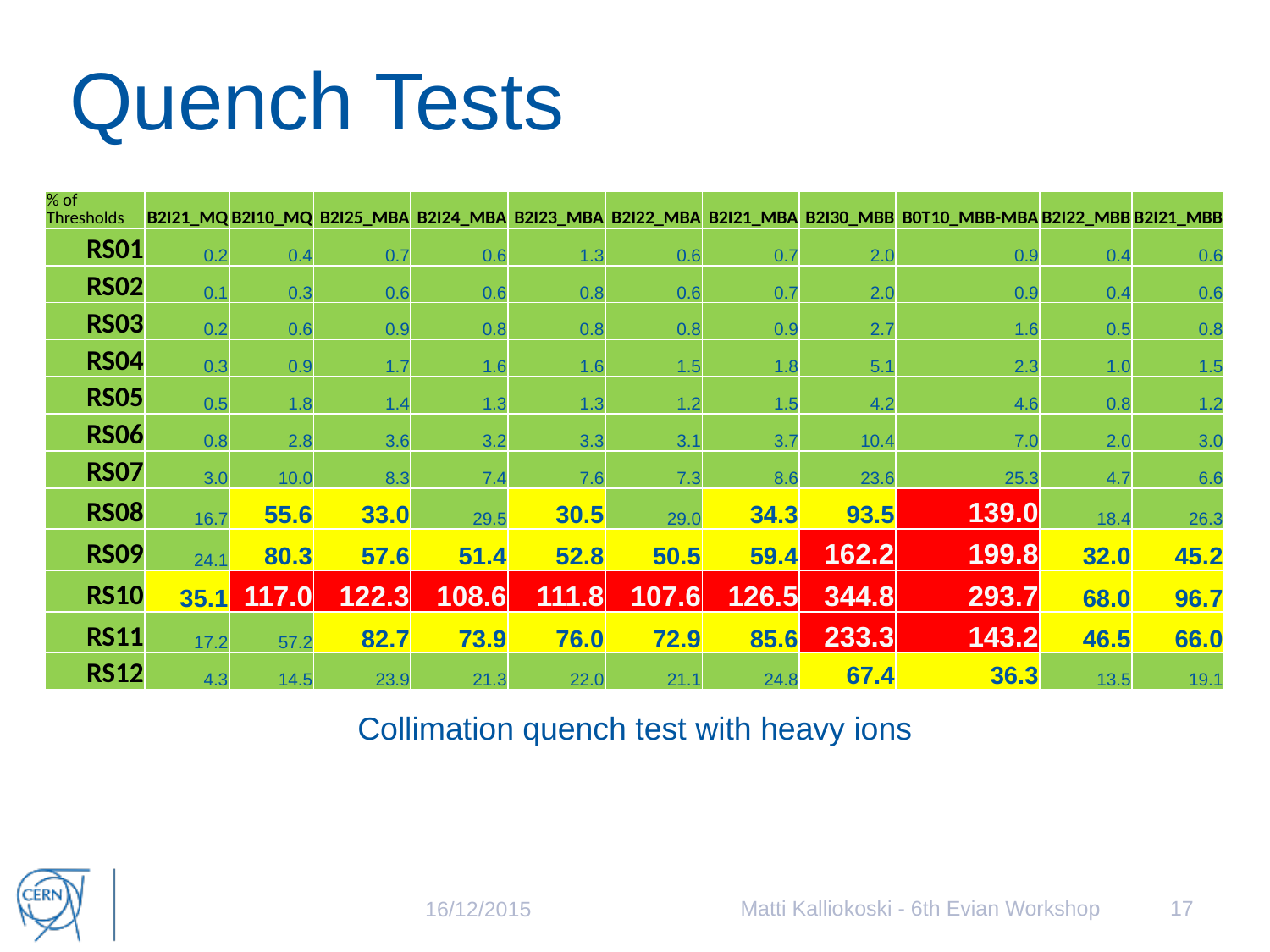

# Quench Tests
| % of Thresholds | B2I21\_MQ | B2I10\_MQ | B2I25\_MBA | B2I24\_MBA | B2I23\_MBA | B2I22\_MBA | B2I21\_MBA | B2I30\_MBB | B0T10\_MBB-MBA | B2I22\_MBB | B2I21\_MBB |
| --- | --- | --- | --- | --- | --- | --- | --- | --- | --- | --- | --- |
| RS01 | 0.2 | 0.4 | 0.7 | 0.6 | 1.3 | 0.6 | 0.7 | 2.0 | 0.9 | 0.4 | 0.6 |
| RS02 | 0.1 | 0.3 | 0.6 | 0.6 | 0.8 | 0.6 | 0.7 | 2.0 | 0.9 | 0.4 | 0.6 |
| RS03 | 0.2 | 0.6 | 0.9 | 0.8 | 0.8 | 0.8 | 0.9 | 2.7 | 1.6 | 0.5 | 0.8 |
| RS04 | 0.3 | 0.9 | 1.7 | 1.6 | 1.6 | 1.5 | 1.8 | 5.1 | 2.3 | 1.0 | 1.5 |
| RS05 | 0.5 | 1.8 | 1.4 | 1.3 | 1.3 | 1.2 | 1.5 | 4.2 | 4.6 | 0.8 | 1.2 |
| RS06 | 0.8 | 2.8 | 3.6 | 3.2 | 3.3 | 3.1 | 3.7 | 10.4 | 7.0 | 2.0 | 3.0 |
| RS07 | 3.0 | 10.0 | 8.3 | 7.4 | 7.6 | 7.3 | 8.6 | 23.6 | 25.3 | 4.7 | 6.6 |
| RS08 | 16.7 | 55.6 | 33.0 | 29.5 | 30.5 | 29.0 | 34.3 | 93.5 | 139.0 | 18.4 | 26.3 |
| RS09 | 24.1 | 80.3 | 57.6 | 51.4 | 52.8 | 50.5 | 59.4 | 162.2 | 199.8 | 32.0 | 45.2 |
| RS10 | 35.1 | 117.0 | 122.3 | 108.6 | 111.8 | 107.6 | 126.5 | 344.8 | 293.7 | 68.0 | 96.7 |
| RS11 | 17.2 | 57.2 | 82.7 | 73.9 | 76.0 | 72.9 | 85.6 | 233.3 | 143.2 | 46.5 | 66.0 |
| RS12 | 4.3 | 14.5 | 23.9 | 21.3 | 22.0 | 21.1 | 24.8 | 67.4 | 36.3 | 13.5 | 19.1 |
Collimation quench test with heavy ions
Matti Kalliokoski - 6th Evian Workshop
17
16/12/2015